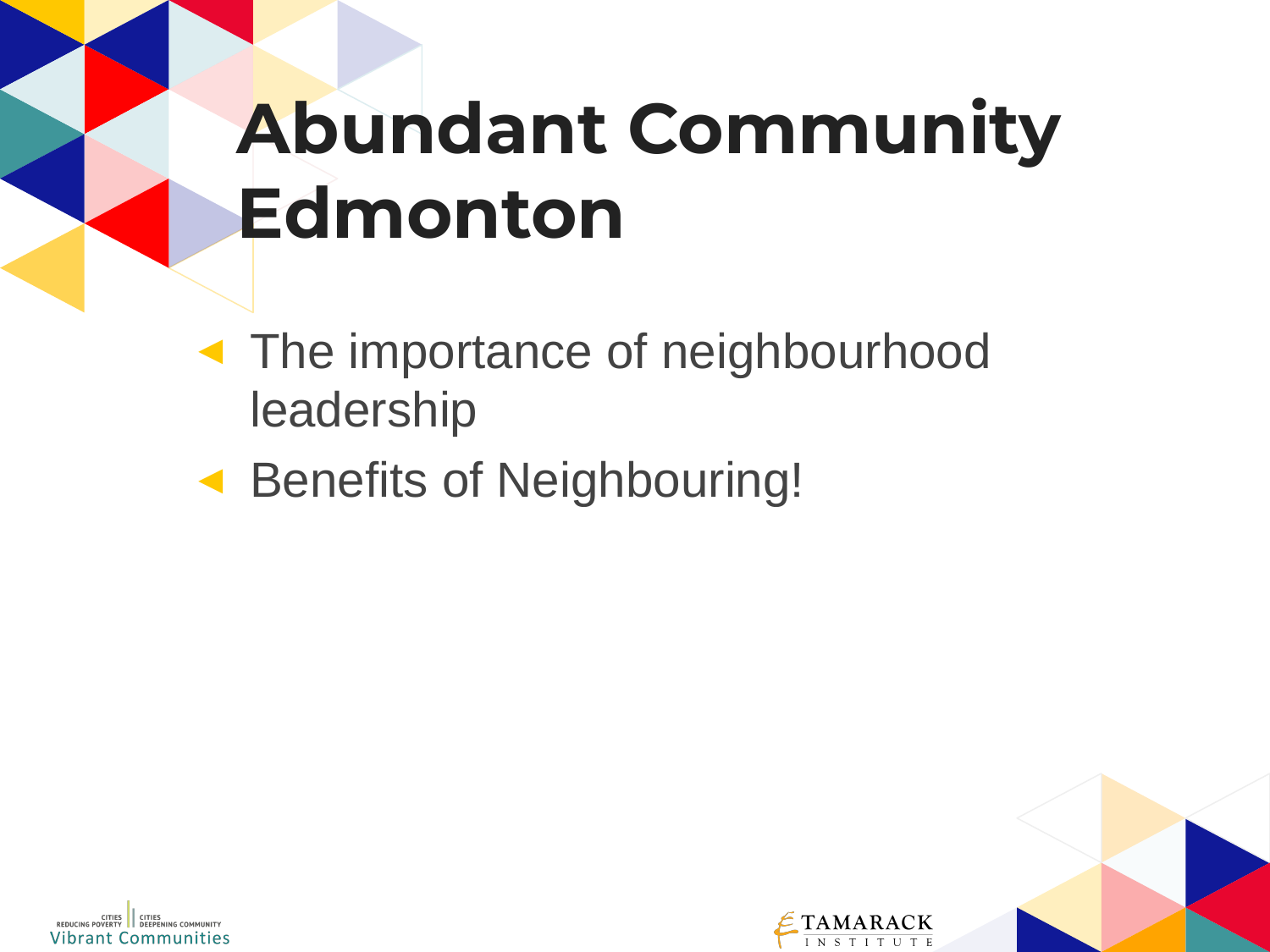

# Abundant Community Edmonton
The importance of neighbourhood leadership
Benefits of Neighbouring!